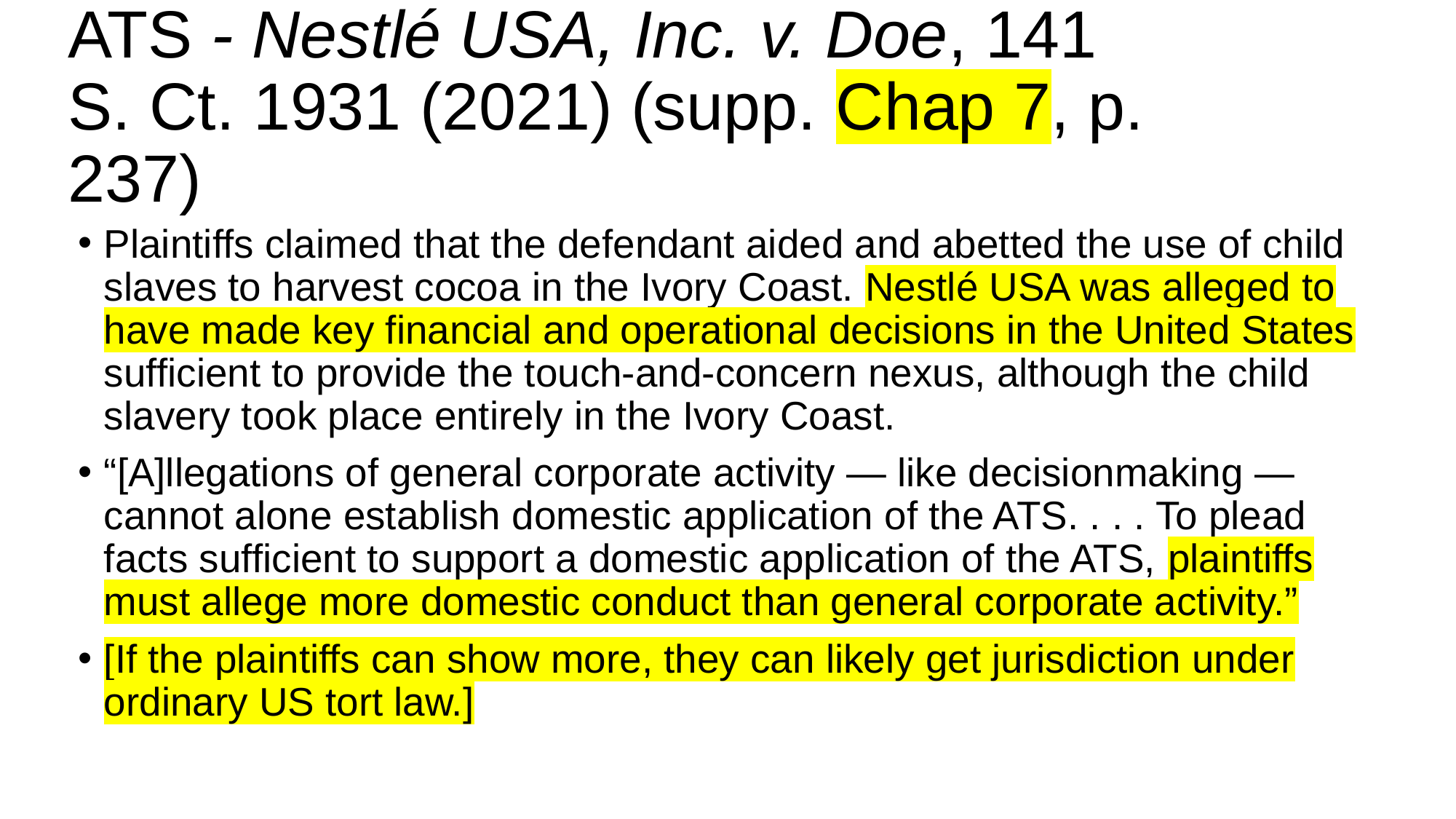

# ATS - Nestlé USA, Inc. v. Doe, 141 S. Ct. 1931 (2021) (supp. Chap 7, p. 237)
Plaintiffs claimed that the defendant aided and abetted the use of child slaves to harvest cocoa in the Ivory Coast. Nestlé USA was alleged to have made key financial and operational decisions in the United States sufficient to provide the touch-and-concern nexus, although the child slavery took place entirely in the Ivory Coast.
“[A]llegations of general corporate activity — like decisionmaking — cannot alone establish domestic application of the ATS. . . . To plead facts sufficient to support a domestic application of the ATS, plaintiffs must allege more domestic conduct than general corporate activity.”
[If the plaintiffs can show more, they can likely get jurisdiction under ordinary US tort law.]